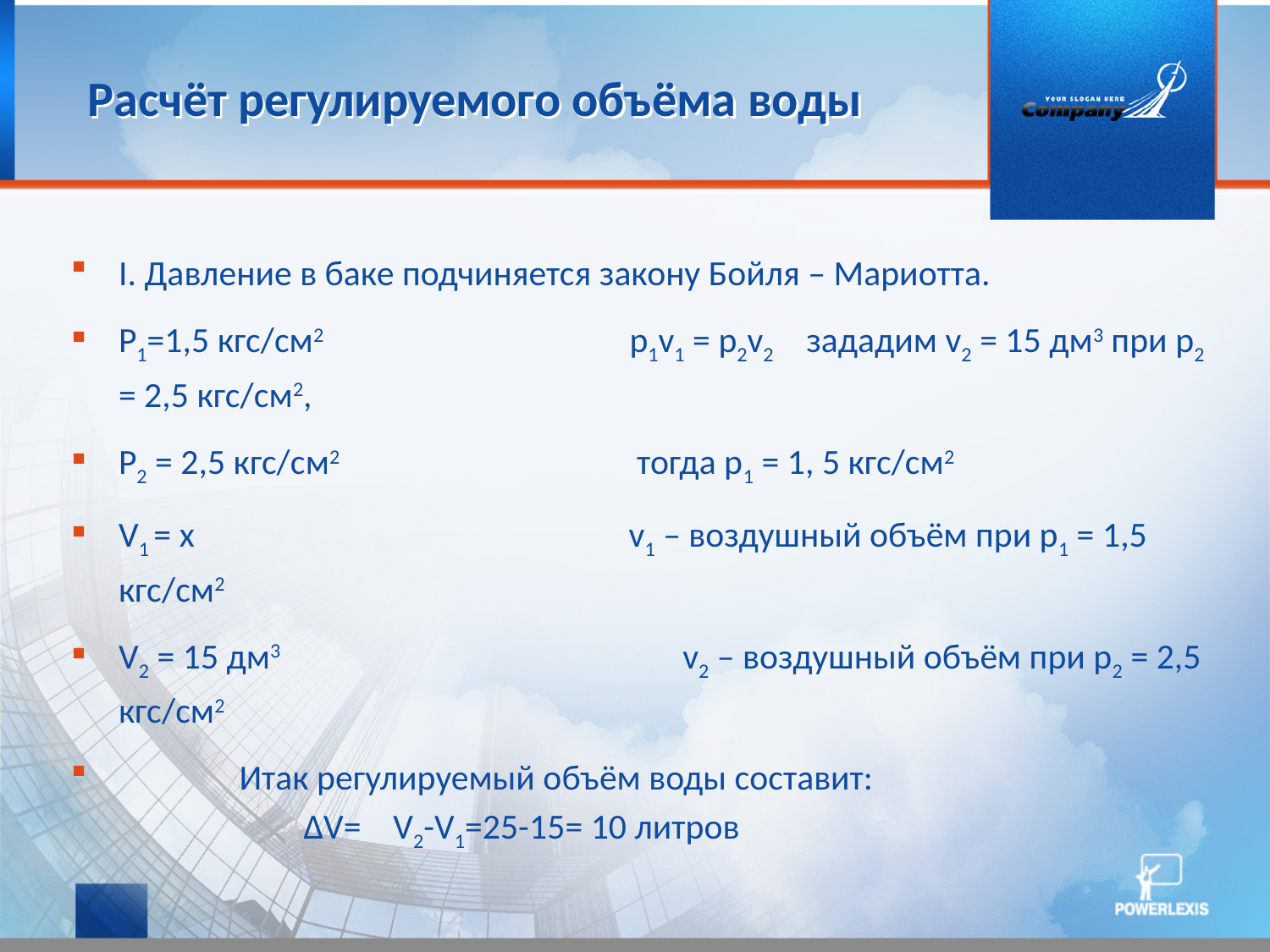

# Расчёт регулируемого объёма воды
I. Давление в баке подчиняется закону Бойля – Мариотта.
P1=1,5 кгс/см2                                      p1v1 = p2v2       зададим v2 = 15 дм3 при р2 = 2,5 кгс/см2,
P2 = 2,5 кгс/см2                                     тогда р1 = 1, 5 кгс/см2
V1 = x                                                      v1 – воздушный объём при р1 = 1,5 кгс/см2
V2 = 15 дм3                                                  v2 – воздушный объём при р2 = 2,5 кгс/см2
               Итак регулируемый объём воды составит:
                       ∆V=    V2-V1=25-15= 10 литров